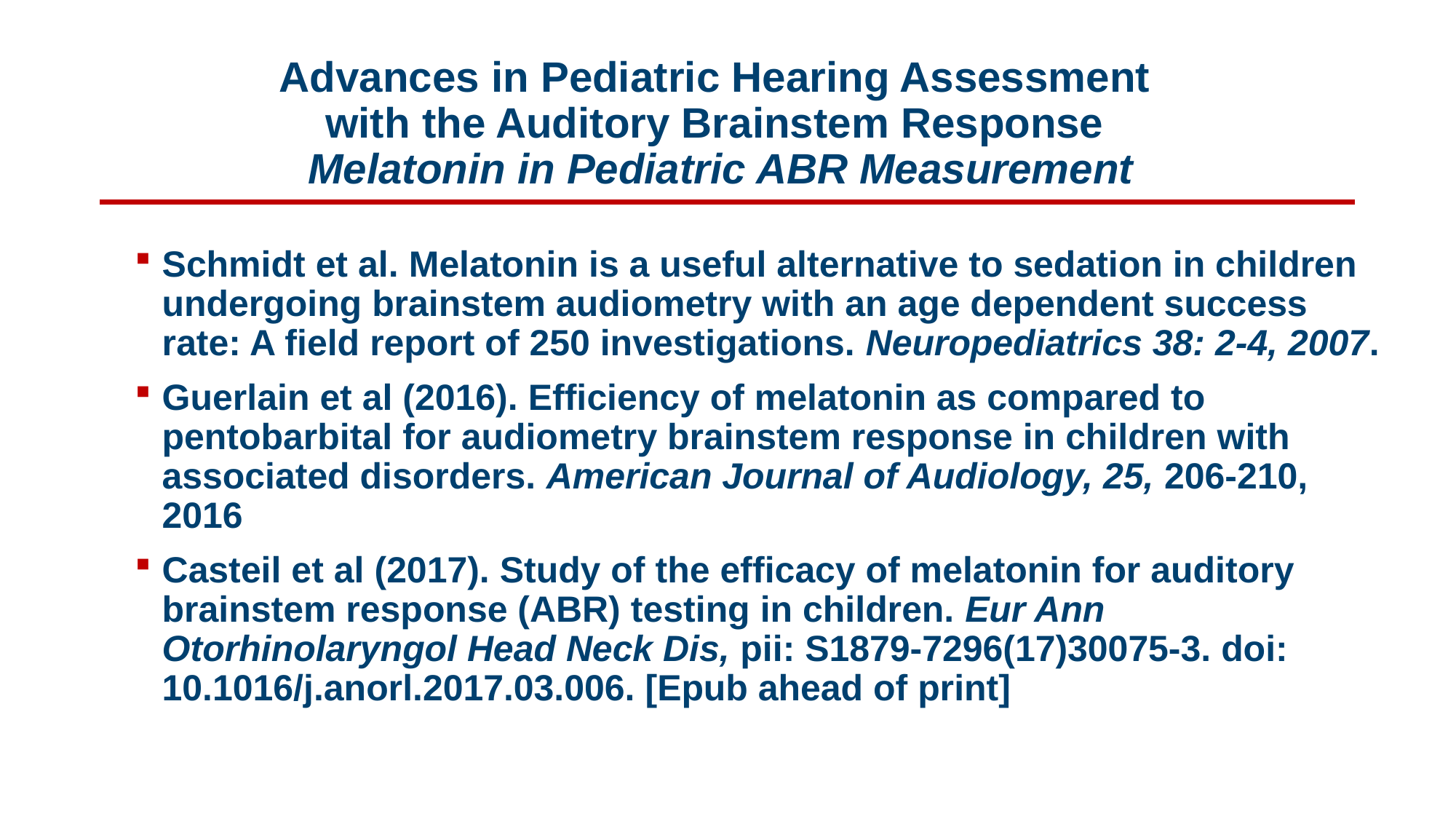

# Advances in Pediatric Hearing Assessment with the Auditory Brainstem Response Melatonin in Pediatric ABR Measurement

Schmidt et al. Melatonin is a useful alternative to sedation in children undergoing brainstem audiometry with an age dependent success rate: A field report of 250 investigations. Neuropediatrics 38: 2-4, 2007.
Guerlain et al (2016). Efficiency of melatonin as compared to pentobarbital for audiometry brainstem response in children with associated disorders. American Journal of Audiology, 25, 206-210, 2016
Casteil et al (2017). Study of the efficacy of melatonin for auditory brainstem response (ABR) testing in children. Eur Ann Otorhinolaryngol Head Neck Dis, pii: S1879-7296(17)30075-3. doi: 10.1016/j.anorl.2017.03.006. [Epub ahead of print]